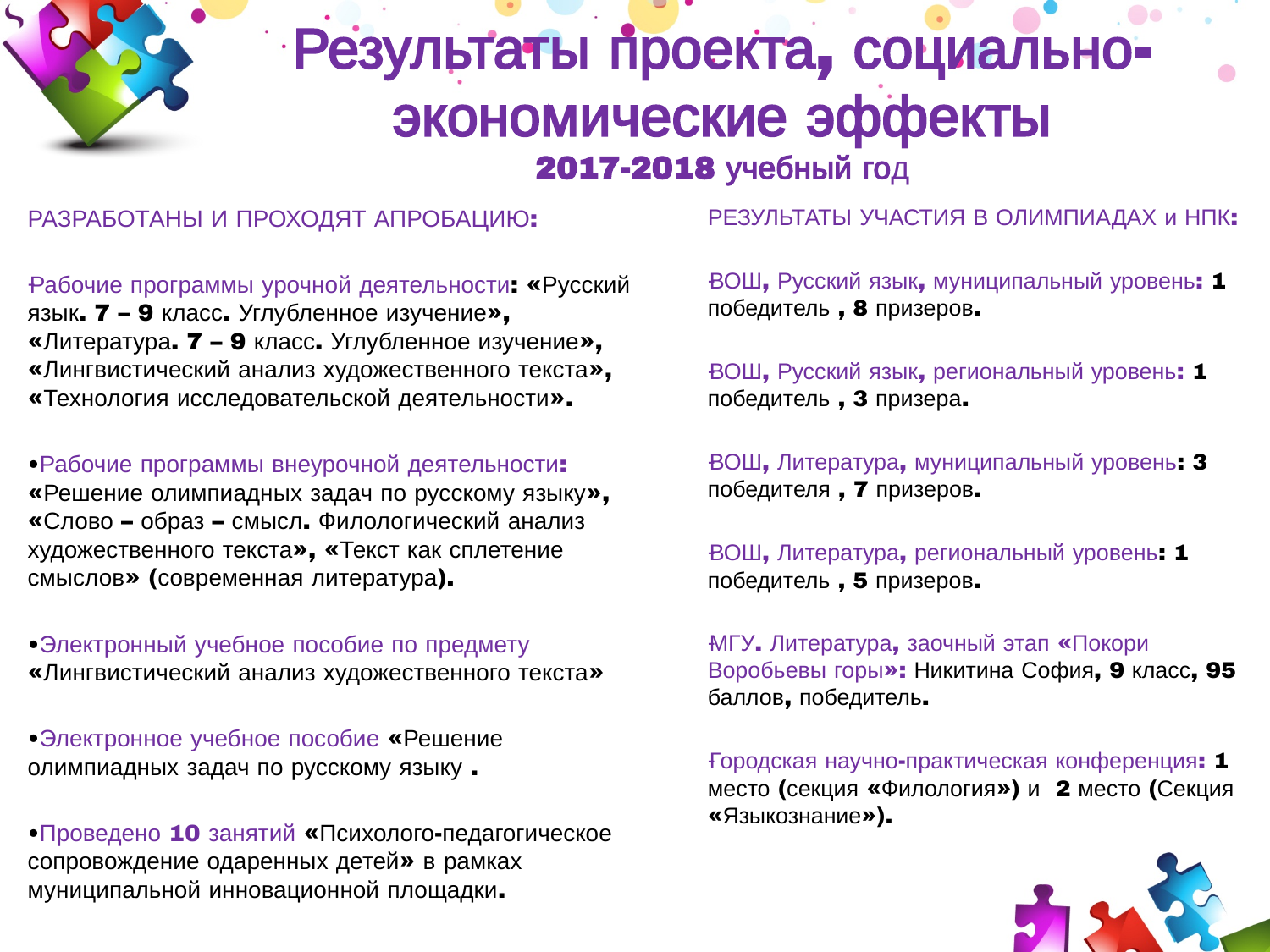

# Результаты проекта, социально-экономические эффекты 2017-2018 учебный год
РАЗРАБОТАНЫ И ПРОХОДЯТ АПРОБАЦИЮ:

Рабочие программы урочной деятельности: «Русский язык. 7 – 9 класс. Углубленное изучение», «Литература. 7 – 9 класс. Углубленное изучение», «Лингвистический анализ художественного текста», «Технология исследовательской деятельности».

•Рабочие программы внеурочной деятельности: «Решение олимпиадных задач по русскому языку», «Слово – образ – смысл. Филологический анализ художественного текста», «Текст как сплетение смыслов» (современная литература).

•Электронный учебное пособие по предмету «Лингвистический анализ художественного текста»

•Электронное учебное пособие «Решение олимпиадных задач по русскому языку .

•Проведено 10 занятий «Психолого-педагогическое сопровождение одаренных детей» в рамках муниципальной инновационной площадки.

РЕЗУЛЬТАТЫ УЧАСТИЯ В ОЛИМПИАДАХ и НПК:

ВОШ, Русский язык, муниципальный уровень: 1 победитель , 8 призеров.

ВОШ, Русский язык, региональный уровень: 1 победитель , 3 призера.

ВОШ, Литература, муниципальный уровень: 3 победителя , 7 призеров.

ВОШ, Литература, региональный уровень: 1 победитель , 5 призеров.

МГУ. Литература, заочный этап «Покори Воробьевы горы»: Никитина София, 9 класс, 95 баллов, победитель.

Городская научно-практическая конференция: 1  место (секция «Филология») и  2 место (Секция «Языкознание»).